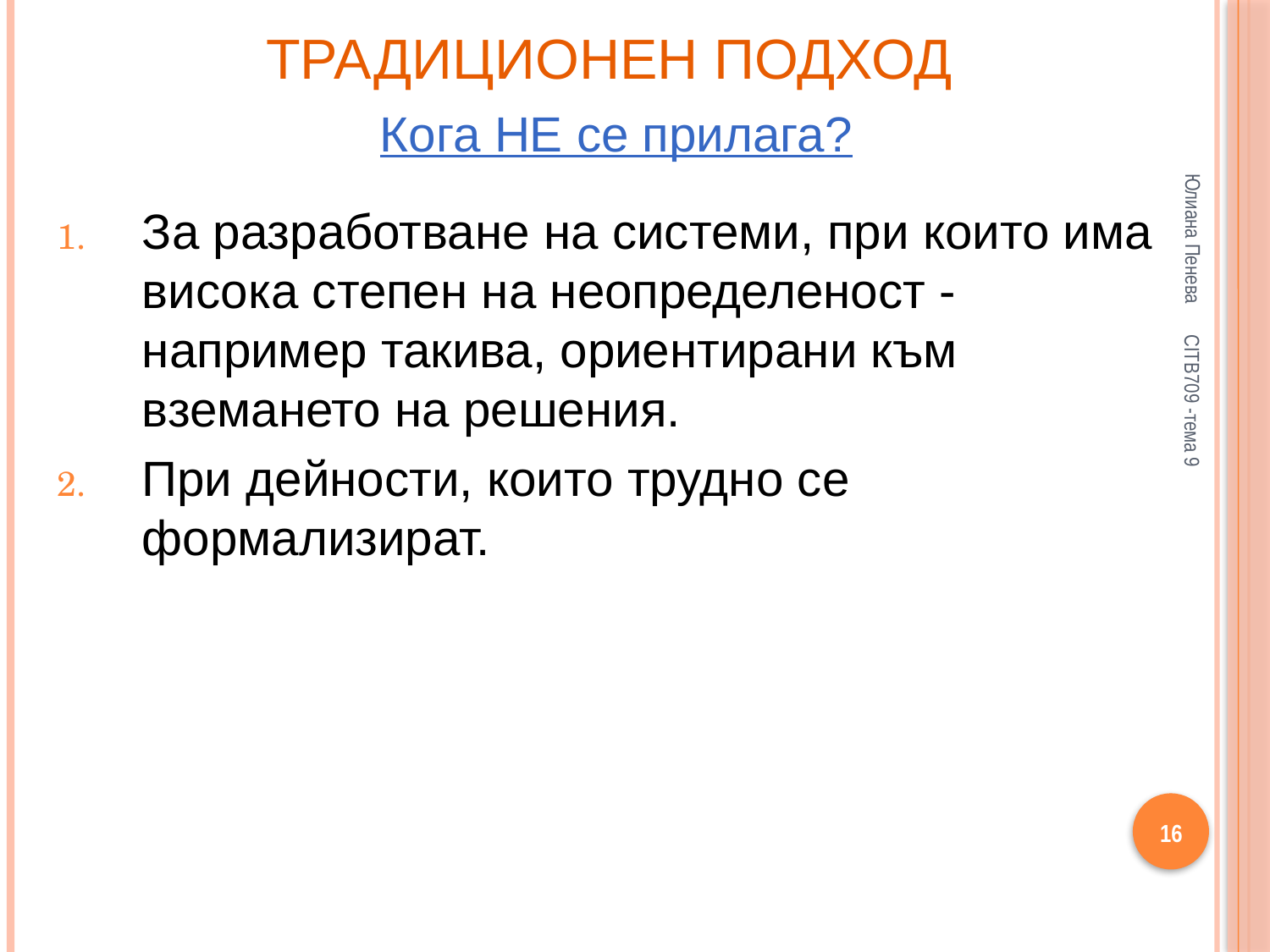

# Традиционен подход
Кога НЕ се прилага?

За разработване на системи, при които има висока степен на неопределеност - например такива, ориентирани към вземането на решения.
При дейности, които трудно се формализират.

Юлиана Пенева
CITB709 -тема 9
16